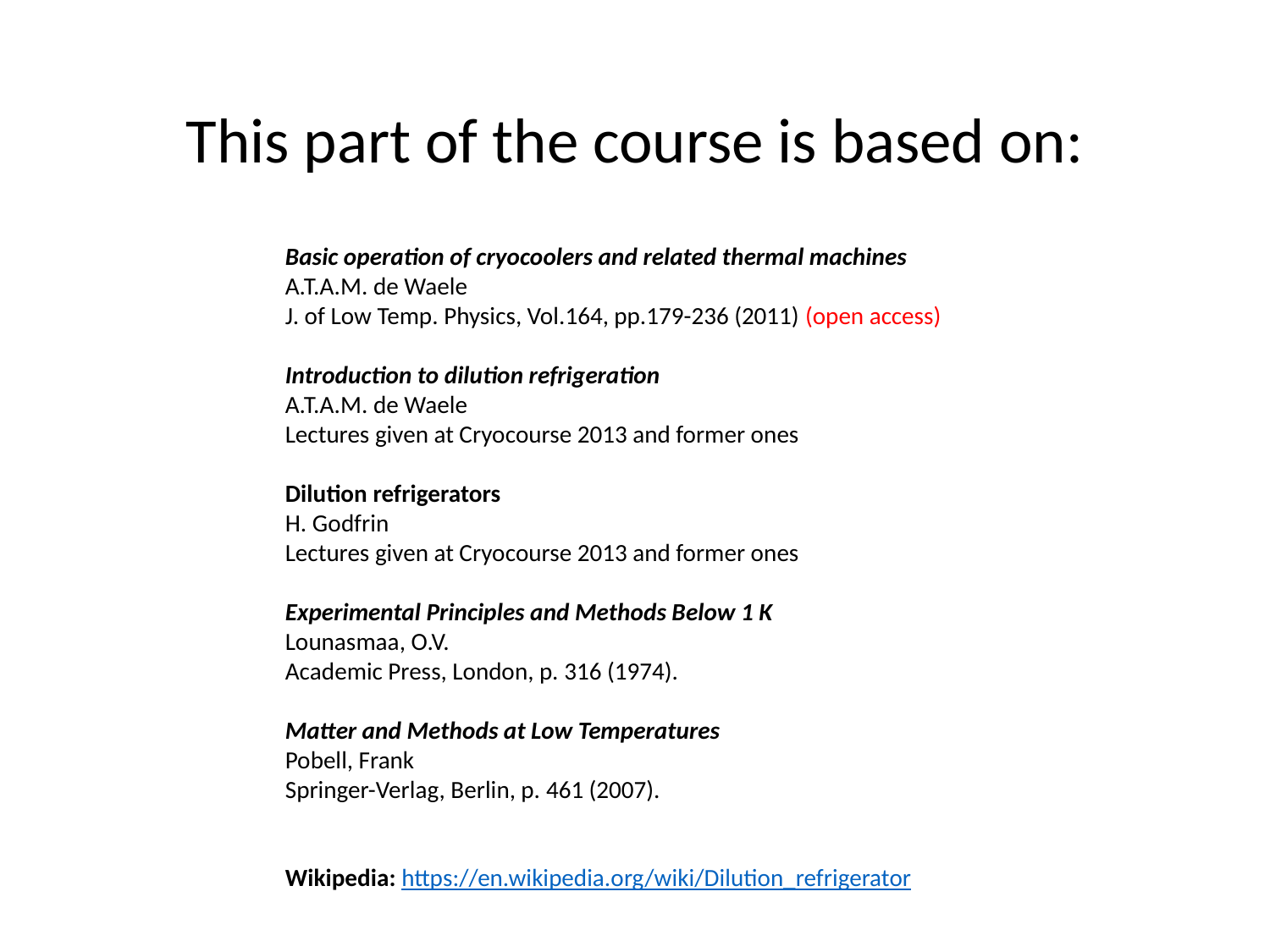

# This part of the course is based on:
Basic operation of cryocoolers and related thermal machines
A.T.A.M. de Waele
J. of Low Temp. Physics, Vol.164, pp.179-236 (2011) (open access)

Introduction to dilution refrigeration
A.T.A.M. de Waele
Lectures given at Cryocourse 2013 and former ones

Dilution refrigerators
H. Godfrin
Lectures given at Cryocourse 2013 and former ones

Experimental Principles and Methods Below 1 K
Lounasmaa, O.V.
Academic Press, London, p. 316 (1974).

Matter and Methods at Low Temperatures
Pobell, Frank
Springer-Verlag, Berlin, p. 461 (2007).

Wikipedia: https://en.wikipedia.org/wiki/Dilution_refrigerator